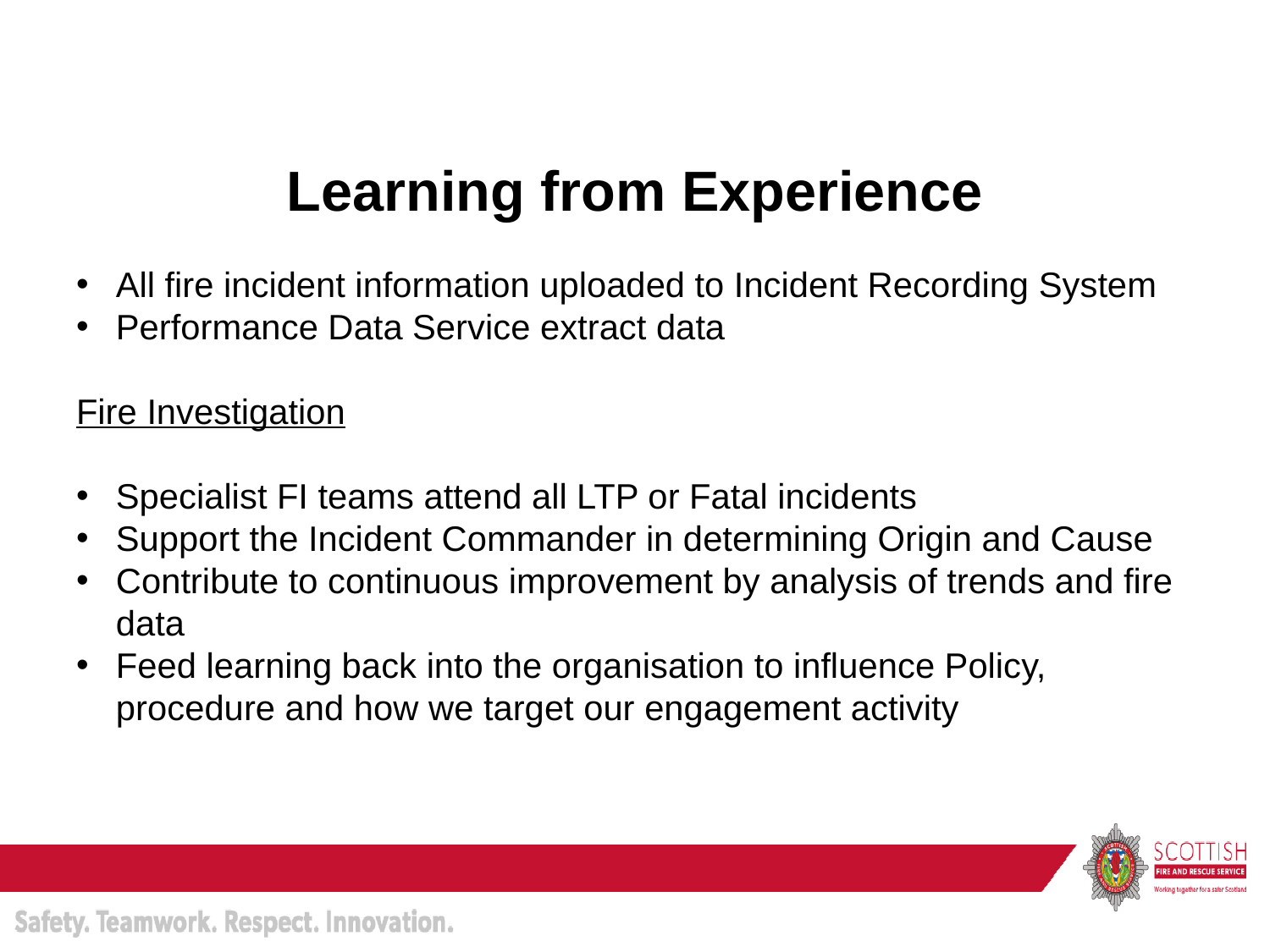

Learning from Experience
All fire incident information uploaded to Incident Recording System
Performance Data Service extract data

Fire Investigation
Specialist FI teams attend all LTP or Fatal incidents
Support the Incident Commander in determining Origin and Cause
Contribute to continuous improvement by analysis of trends and fire data
Feed learning back into the organisation to influence Policy, procedure and how we target our engagement activity
#